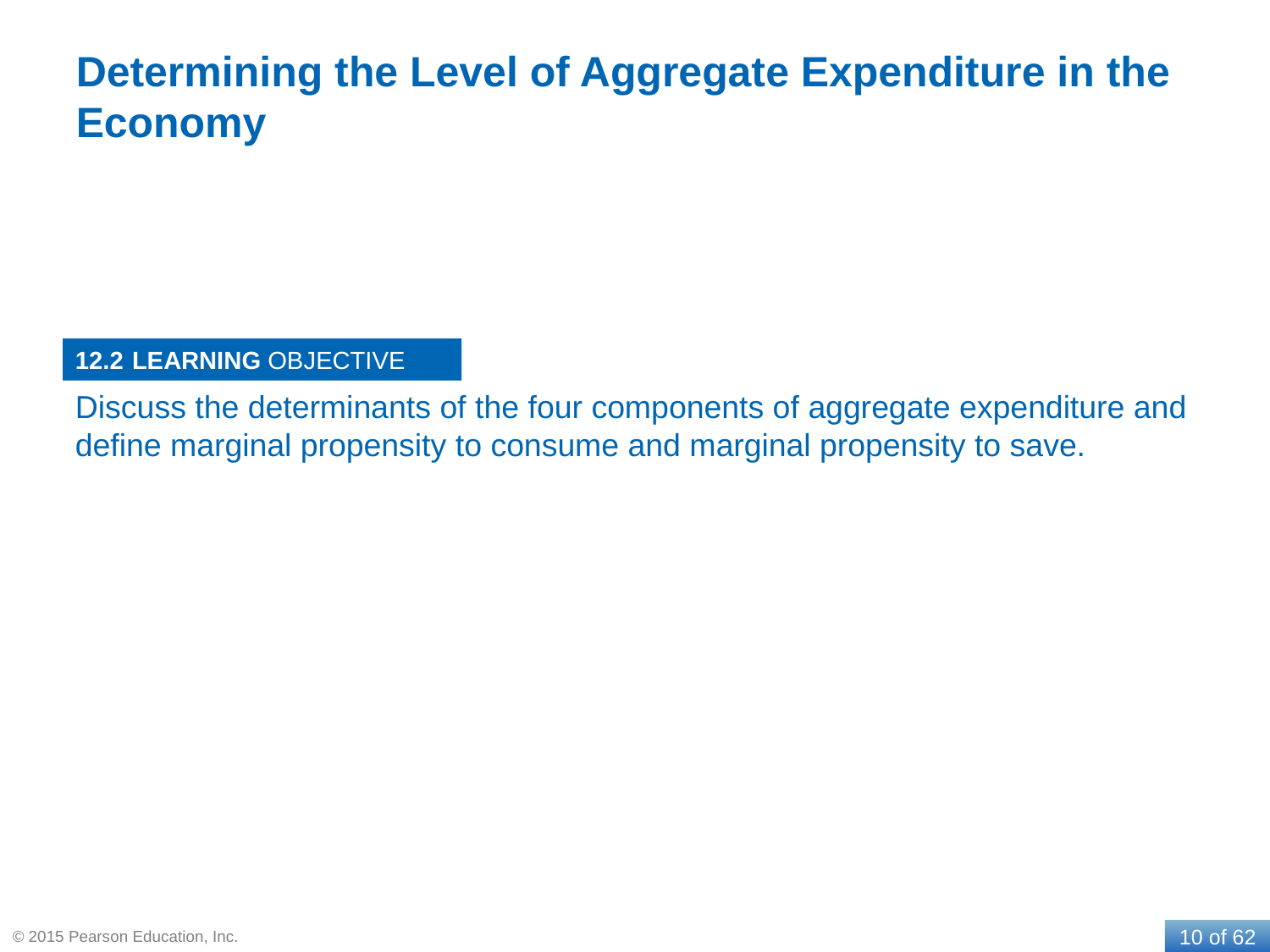

# Determining the Level of Aggregate Expenditure in the Economy
12.2
Discuss the determinants of the four components of aggregate expenditure and define marginal propensity to consume and marginal propensity to save.